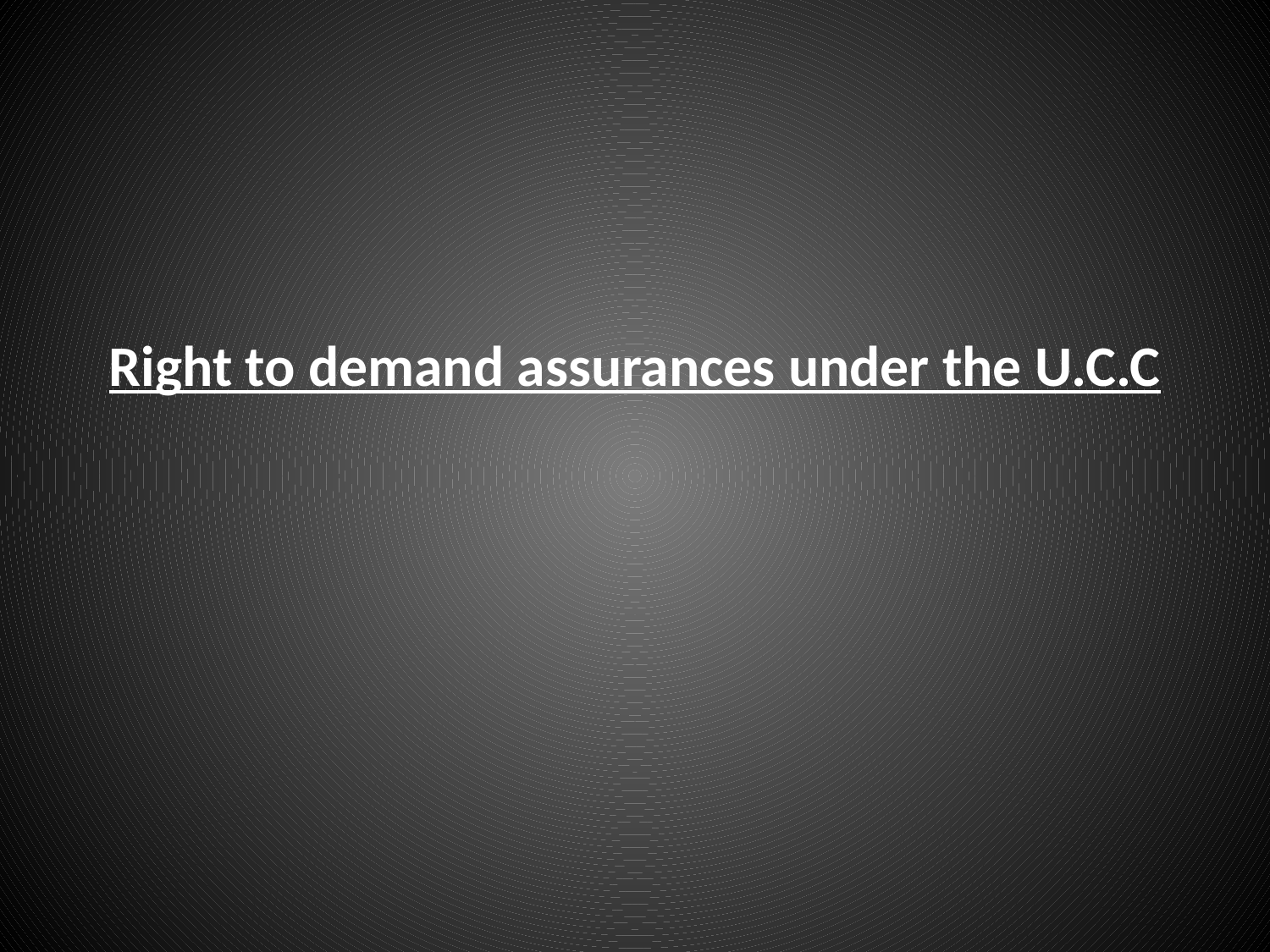

# Right to demand assurances under the U.C.C